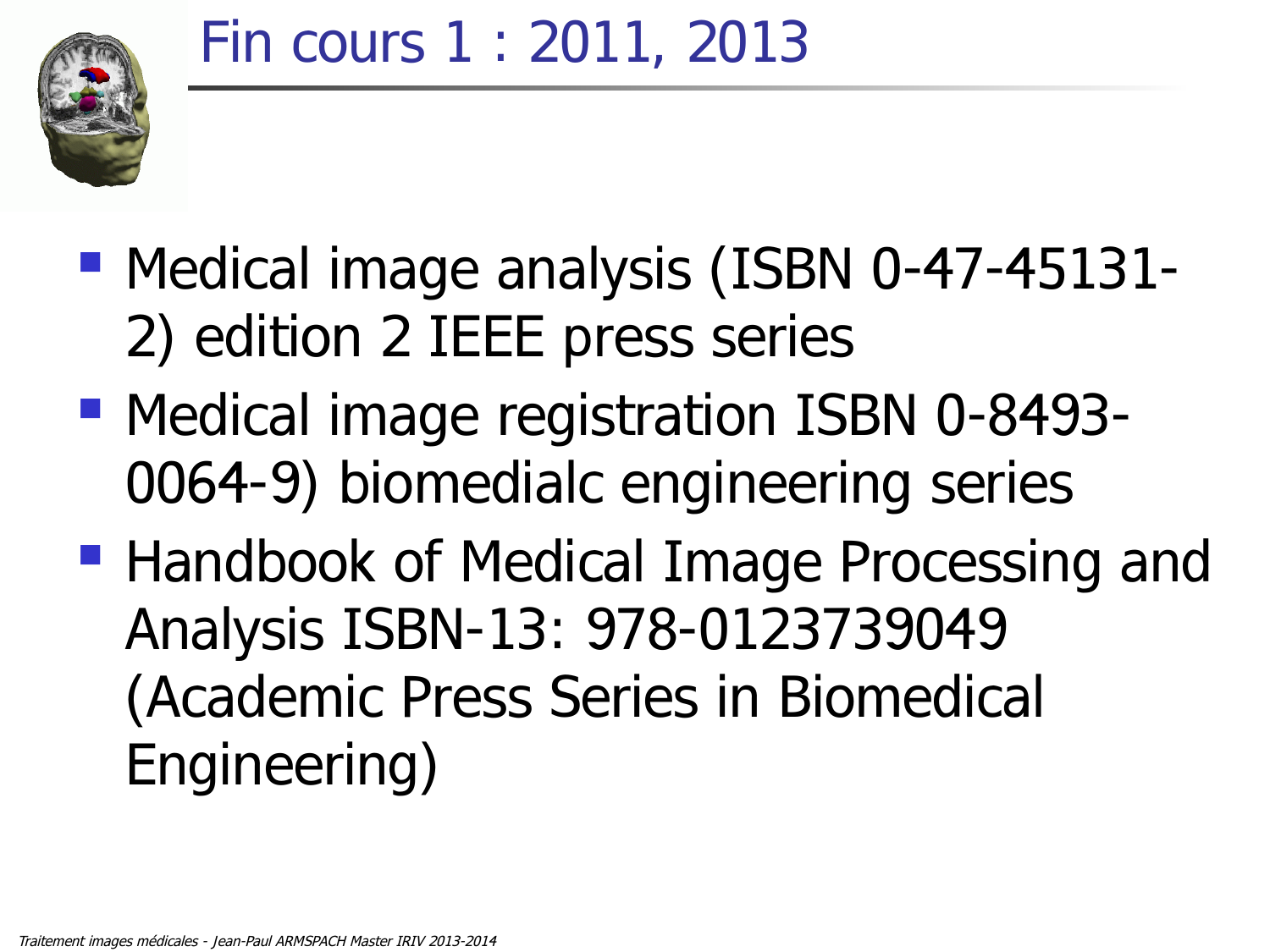

# Fin cours 1 : 2011, 2013
Medical image analysis (ISBN 0-47-45131-2) edition 2 IEEE press series
Medical image registration ISBN 0-8493-0064-9) biomedialc engineering series
Handbook of Medical Image Processing and Analysis ISBN-13: 978-0123739049 (Academic Press Series in Biomedical Engineering)

Traitement images médicales - Jean-Paul ARMSPACH Master IRIV 2013-2014